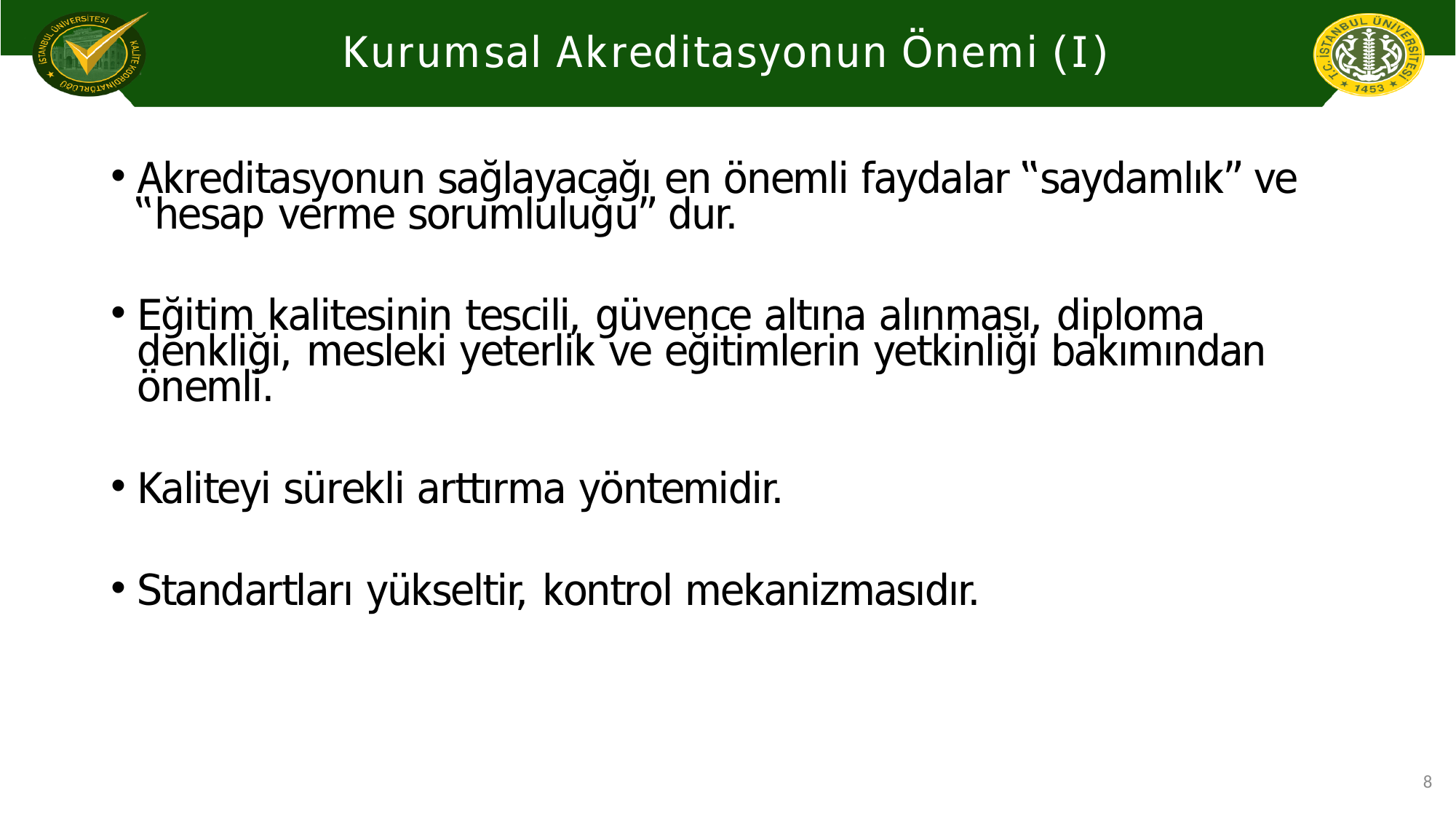

# Kurumsal Akreditasyonun Önemi (I)
Akreditasyonun sağlayacağı en önemli faydalar “saydamlık” ve “hesap verme sorumluluğu” dur.

Eğitim kalitesinin tescili, güvence altına alınması, diploma denkliği, mesleki yeterlik ve eğitimlerin yetkinliği bakımından önemli.

Kaliteyi sürekli arttırma yöntemidir.

Standartları yükseltir, kontrol mekanizmasıdır.

8